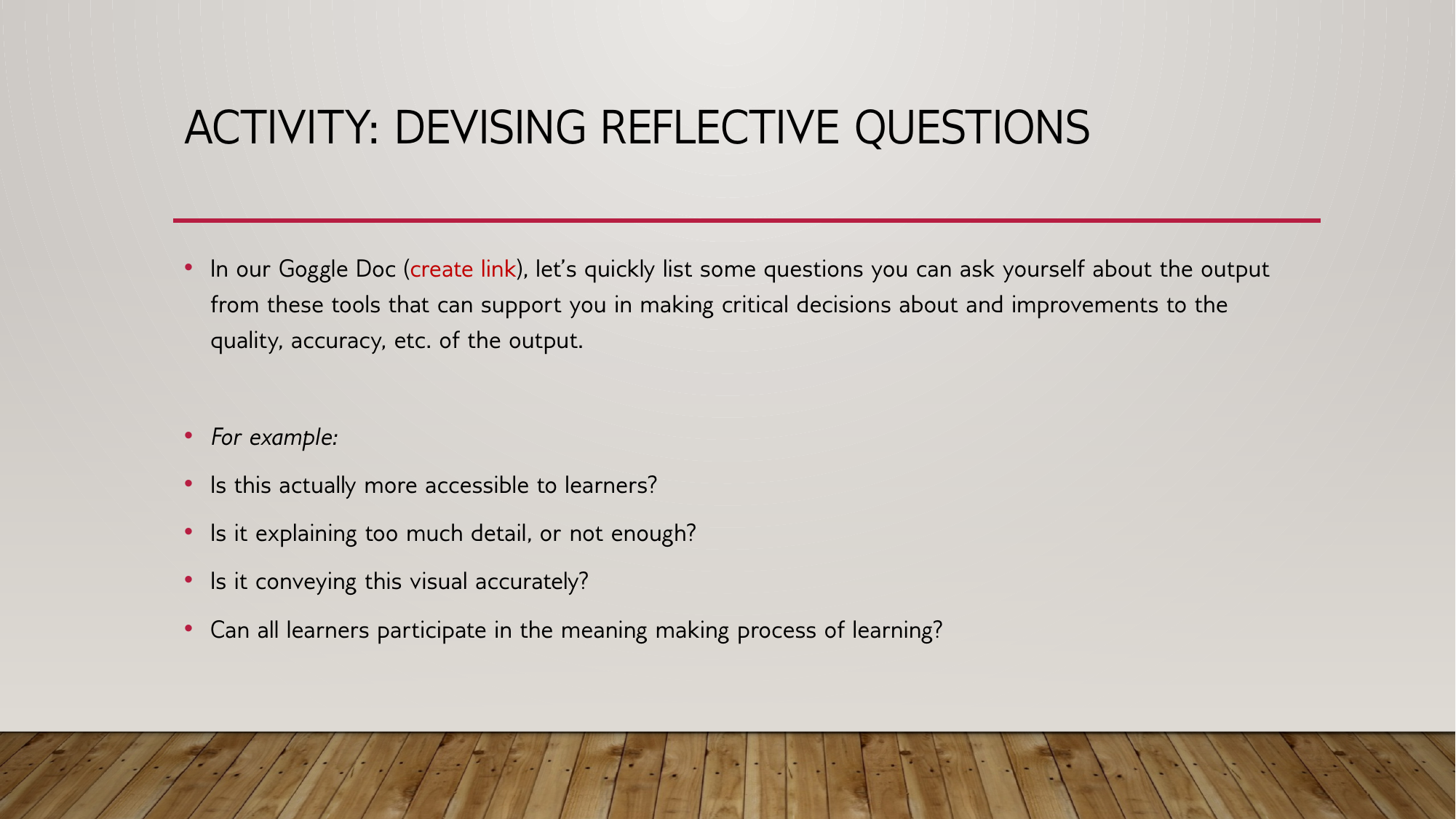

# Activity: Devising Reflective Questions
In our Goggle Doc (create link), let’s quickly list some questions you can ask yourself about the output from these tools that can support you in making critical decisions about and improvements to the quality, accuracy, etc. of the output.

For example:
Is this actually more accessible to learners?
Is it explaining too much detail, or not enough?
Is it conveying this visual accurately?
Can all learners participate in the meaning making process of learning?